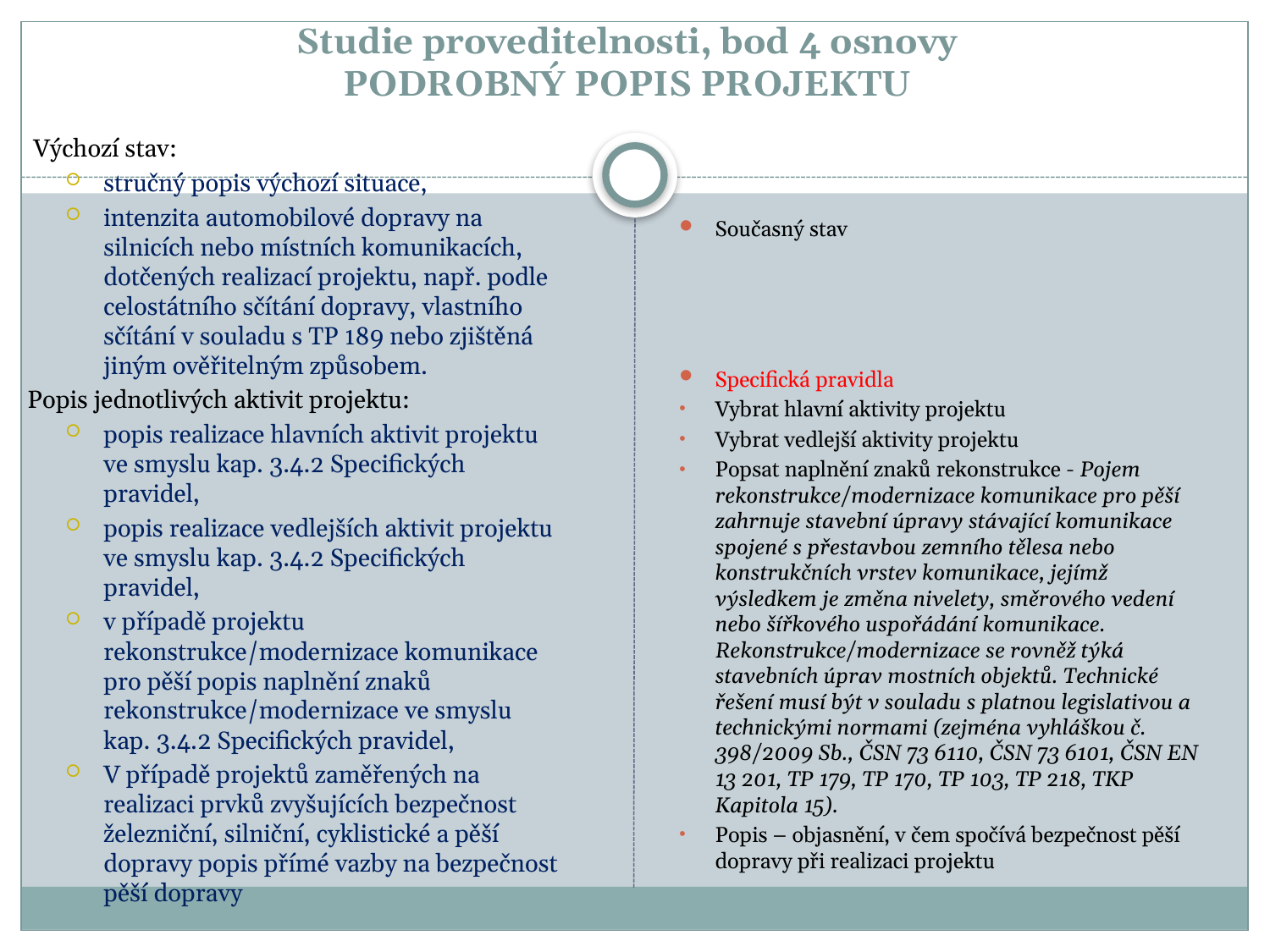

# Studie proveditelnosti, bod 4 osnovy Podrobný popis projektu
 Výchozí stav:
stručný popis výchozí situace,
intenzita automobilové dopravy na silnicích nebo místních komunikacích, dotčených realizací projektu, např. podle celostátního sčítání dopravy, vlastního sčítání v souladu s TP 189 nebo zjištěná jiným ověřitelným způsobem.
Popis jednotlivých aktivit projektu:
popis realizace hlavních aktivit projektu ve smyslu kap. 3.4.2 Specifických pravidel,
popis realizace vedlejších aktivit projektu ve smyslu kap. 3.4.2 Specifických pravidel,
v případě projektu rekonstrukce/modernizace komunikace pro pěší popis naplnění znaků rekonstrukce/modernizace ve smyslu kap. 3.4.2 Specifických pravidel,
V případě projektů zaměřených na realizaci prvků zvyšujících bezpečnost železniční, silniční, cyklistické a pěší dopravy popis přímé vazby na bezpečnost pěší dopravy

Současný stav

Specifická pravidla
Vybrat hlavní aktivity projektu
Vybrat vedlejší aktivity projektu
Popsat naplnění znaků rekonstrukce - Pojem rekonstrukce/modernizace komunikace pro pěší zahrnuje stavební úpravy stávající komunikace spojené s přestavbou zemního tělesa nebo konstrukčních vrstev komunikace, jejímž výsledkem je změna nivelety, směrového vedení nebo šířkového uspořádání komunikace. Rekonstrukce/modernizace se rovněž týká stavebních úprav mostních objektů. Technické řešení musí být v souladu s platnou legislativou a technickými normami (zejména vyhláškou č. 398/2009 Sb., ČSN 73 6110, ČSN 73 6101, ČSN EN 13 201, TP 179, TP 170, TP 103, TP 218, TKP Kapitola 15).
Popis – objasnění, v čem spočívá bezpečnost pěší dopravy při realizaci projektu